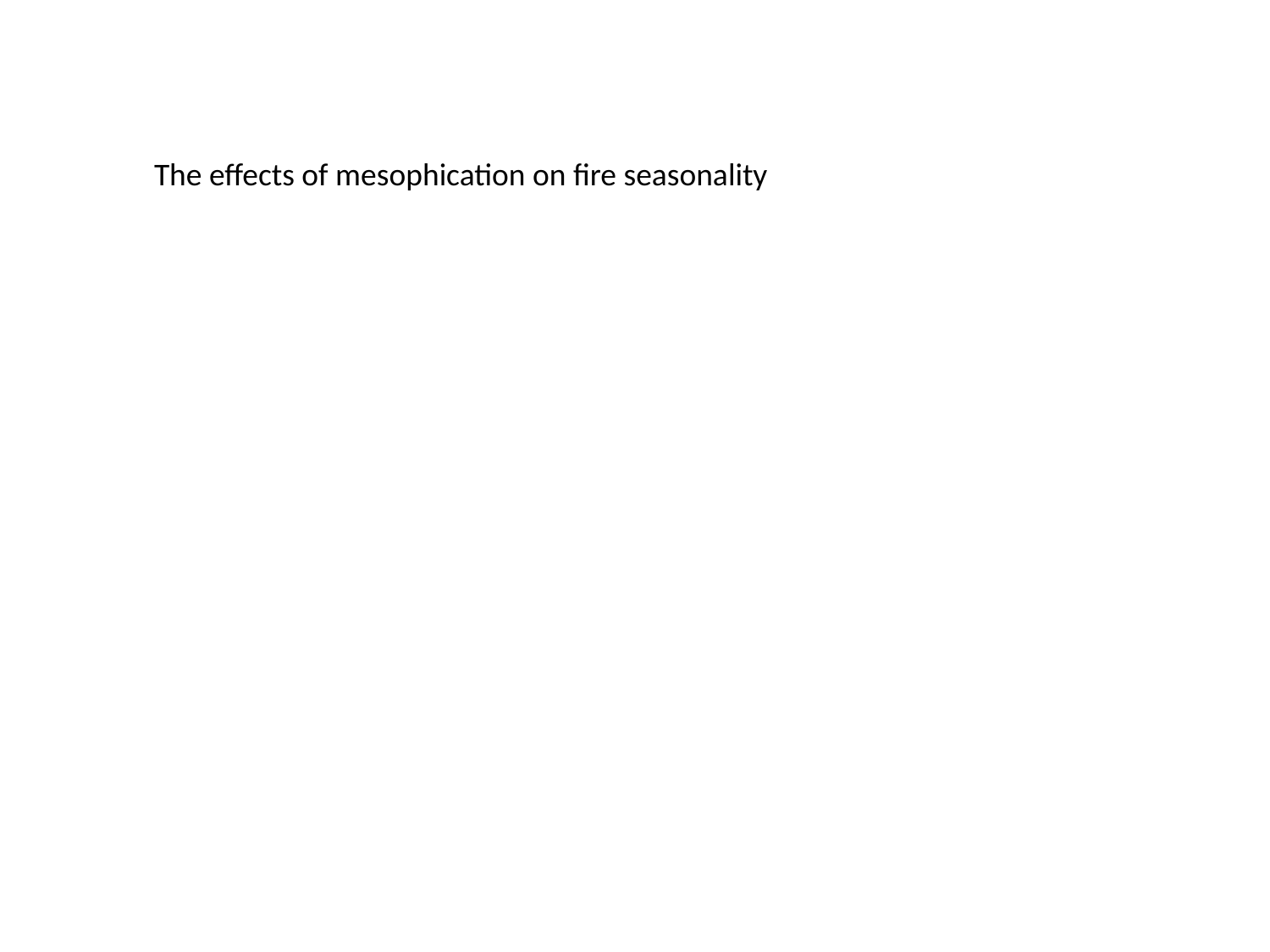

The effects of mesophication on fire seasonality